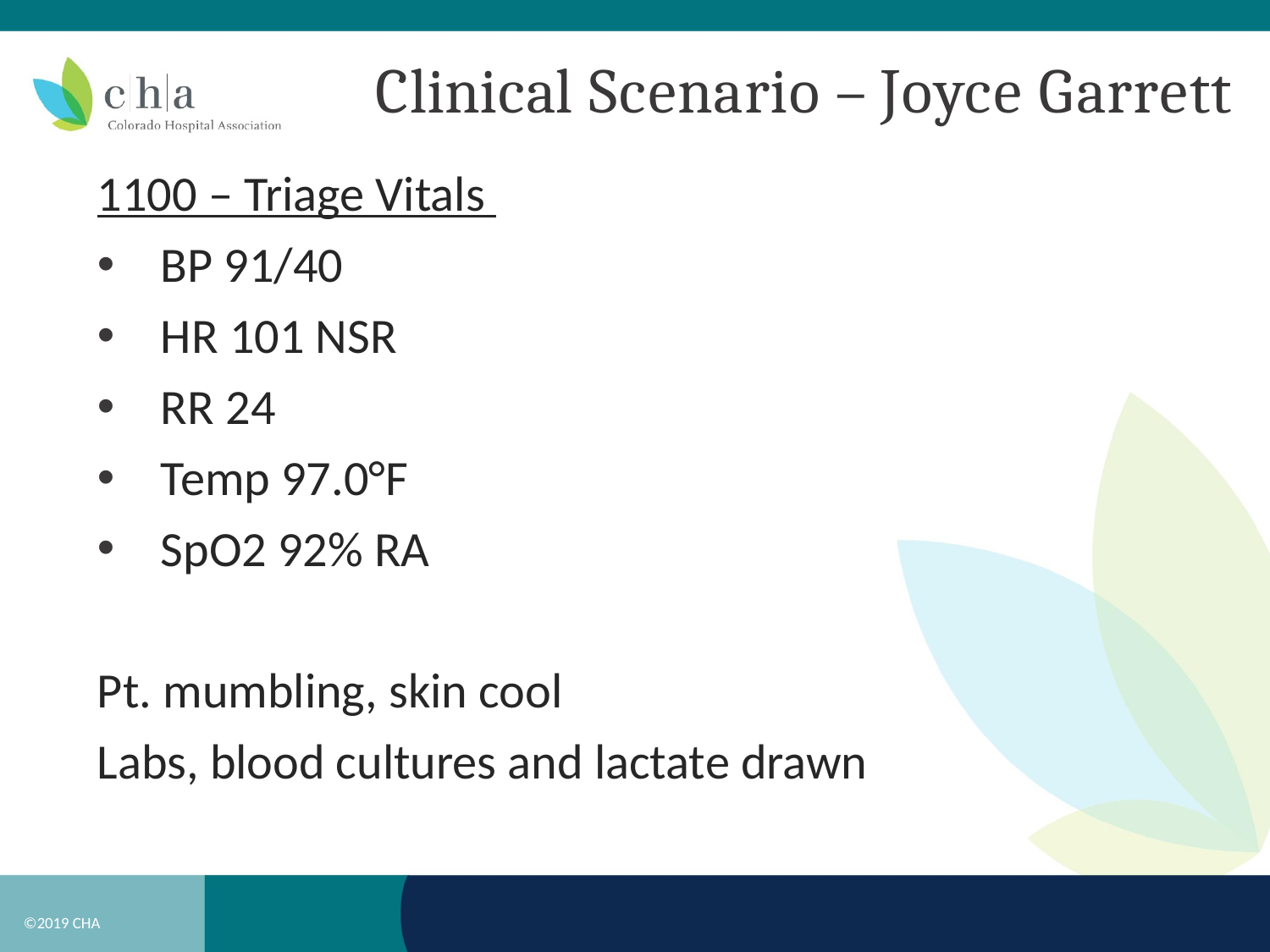

# Clinical Scenario – Joyce Garrett
1100 – Triage Vitals
BP 91/40
HR 101 NSR
RR 24
Temp 97.0°F
SpO2 92% RA

Pt. mumbling, skin cool
Labs, blood cultures and lactate drawn